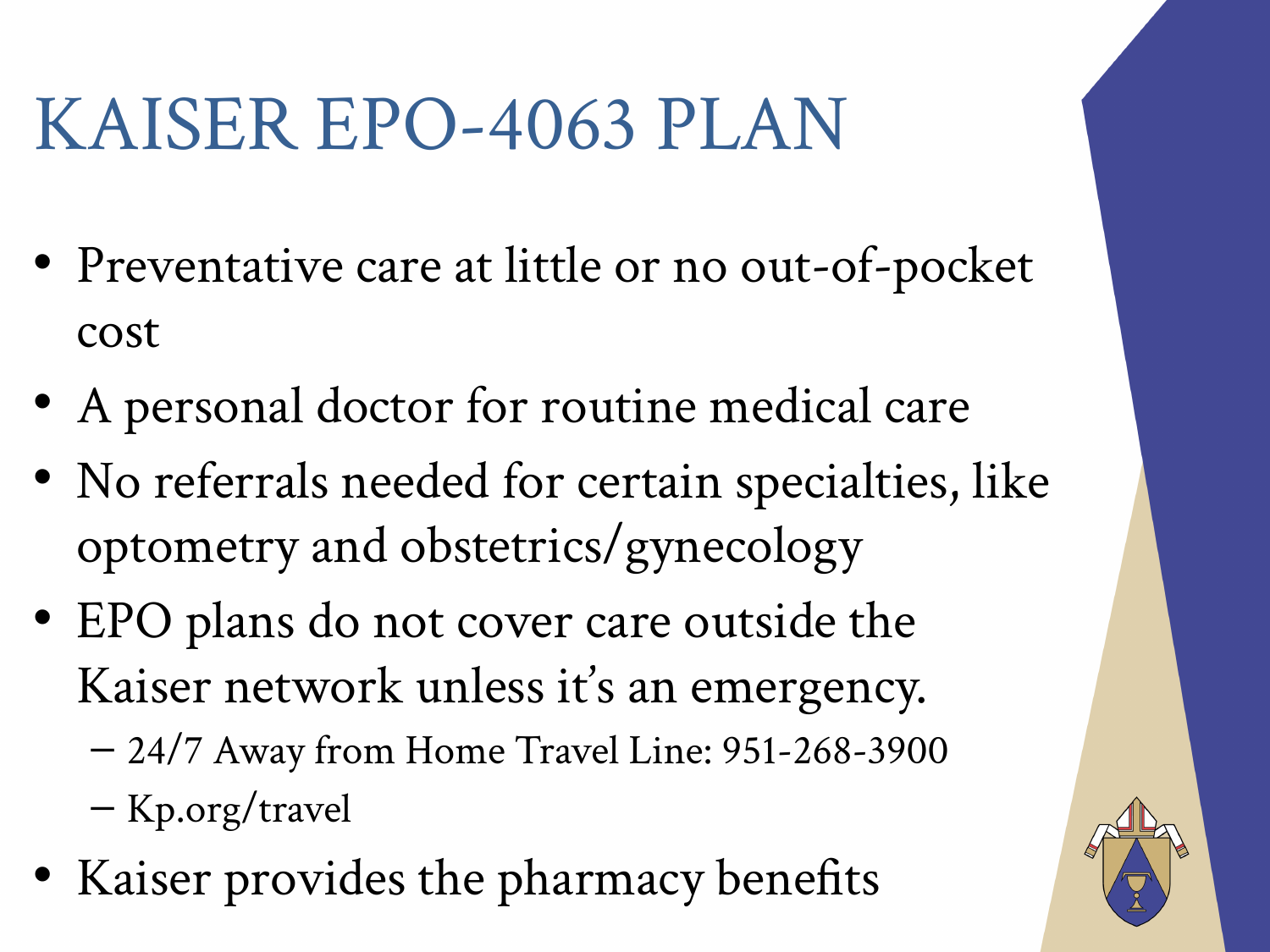

# Kaiser EPO-4063 Plan
Preventative care at little or no out-of-pocket cost
A personal doctor for routine medical care
No referrals needed for certain specialties, like optometry and obstetrics/gynecology
EPO plans do not cover care outside the Kaiser network unless it’s an emergency.
24/7 Away from Home Travel Line: 951-268-3900
Kp.org/travel
Kaiser provides the pharmacy benefits